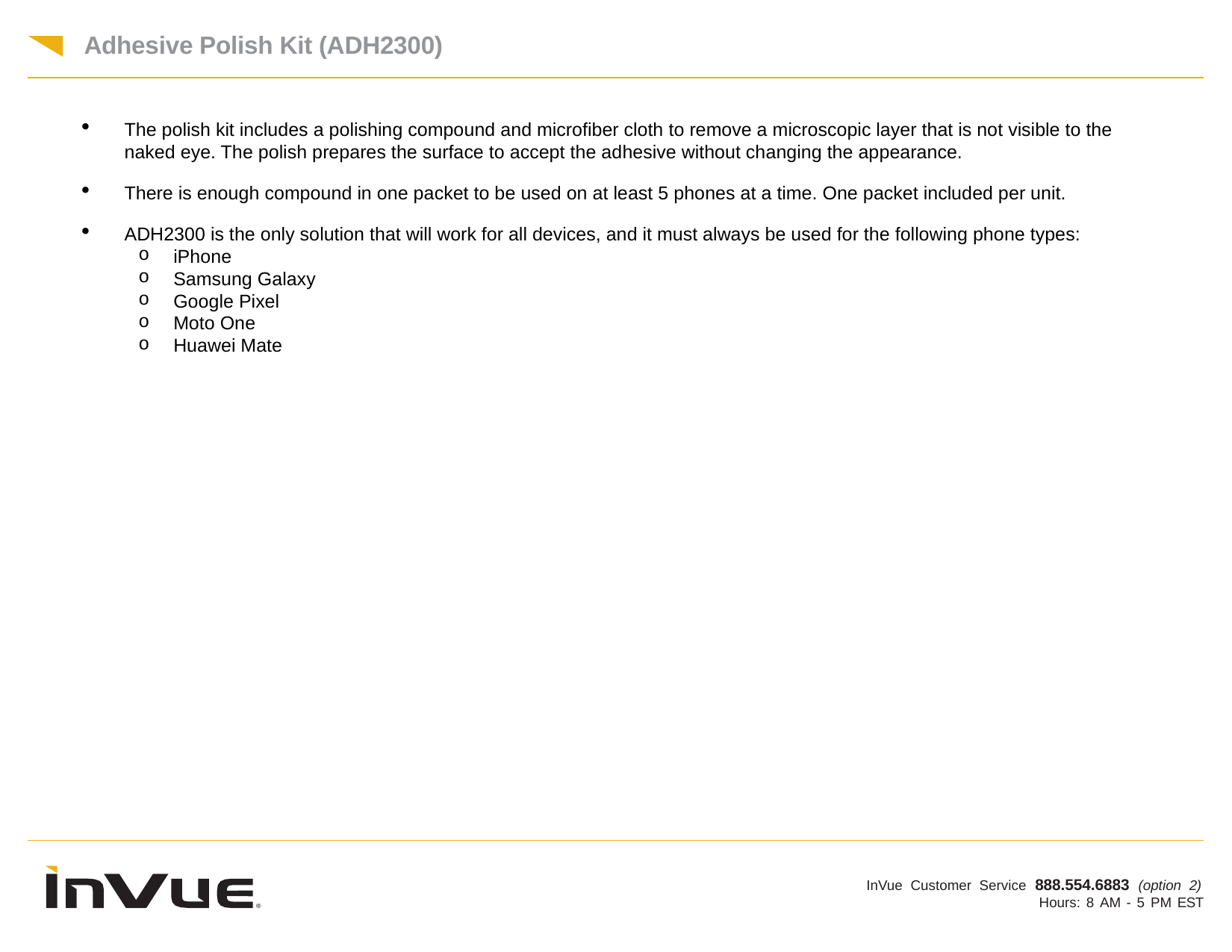

Adhesive Polish Kit (ADH2300)

The polish kit includes a polishing compound and microfiber cloth to remove a microscopic layer that is not visible to the naked eye. The polish prepares the surface to accept the adhesive without changing the appearance.
There is enough compound in one packet to be used on at least 5 phones at a time. One packet included per unit.
ADH2300 is the only solution that will work for all devices, and it must always be used for the following phone types:
iPhone
Samsung Galaxy
Google Pixel
Moto One
Huawei Mate

InVue Customer Service 888.554.6883 (option 2)
Hours: 8 AM - 5 PM EST